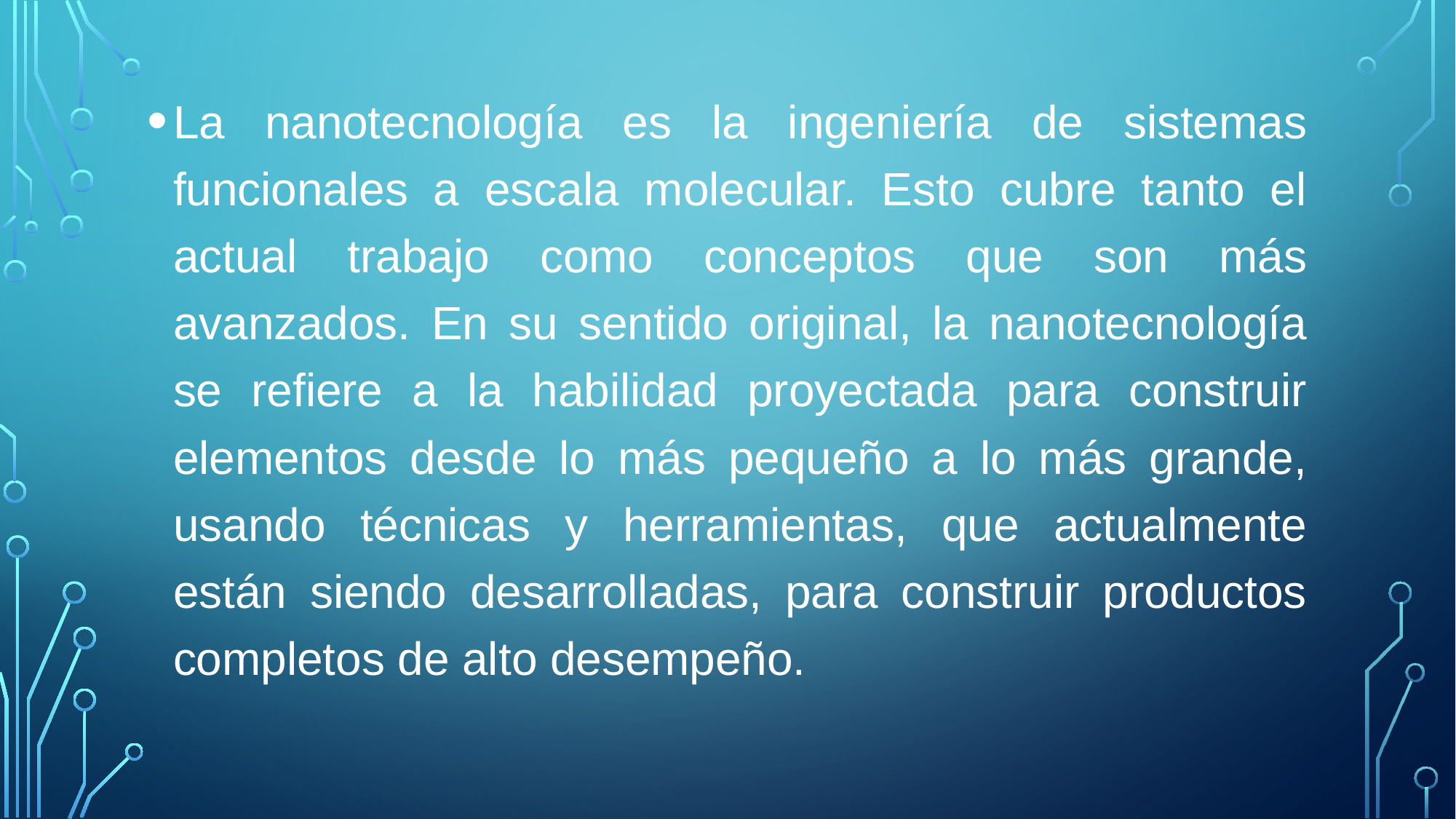

La nanotecnología es la ingeniería de sistemas funcionales a escala molecular. Esto cubre tanto el actual trabajo como conceptos que son más avanzados. En su sentido original, la nanotecnología se refiere a la habilidad proyectada para construir elementos desde lo más pequeño a lo más grande, usando técnicas y herramientas, que actualmente están siendo desarrolladas, para construir productos completos de alto desempeño.